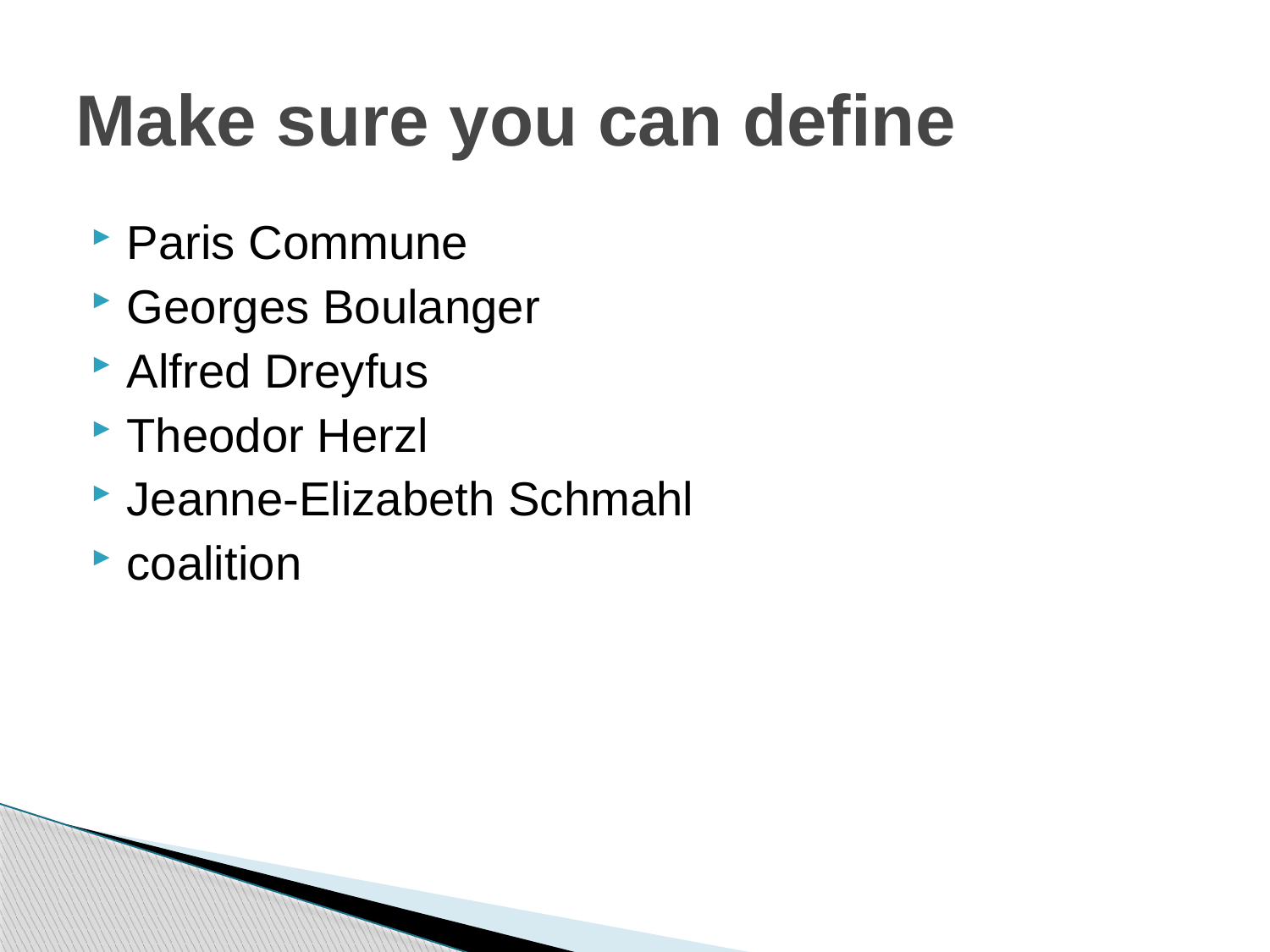

# Make sure you can define
Paris Commune
Georges Boulanger
Alfred Dreyfus
Theodor Herzl
Jeanne-Elizabeth Schmahl
coalition